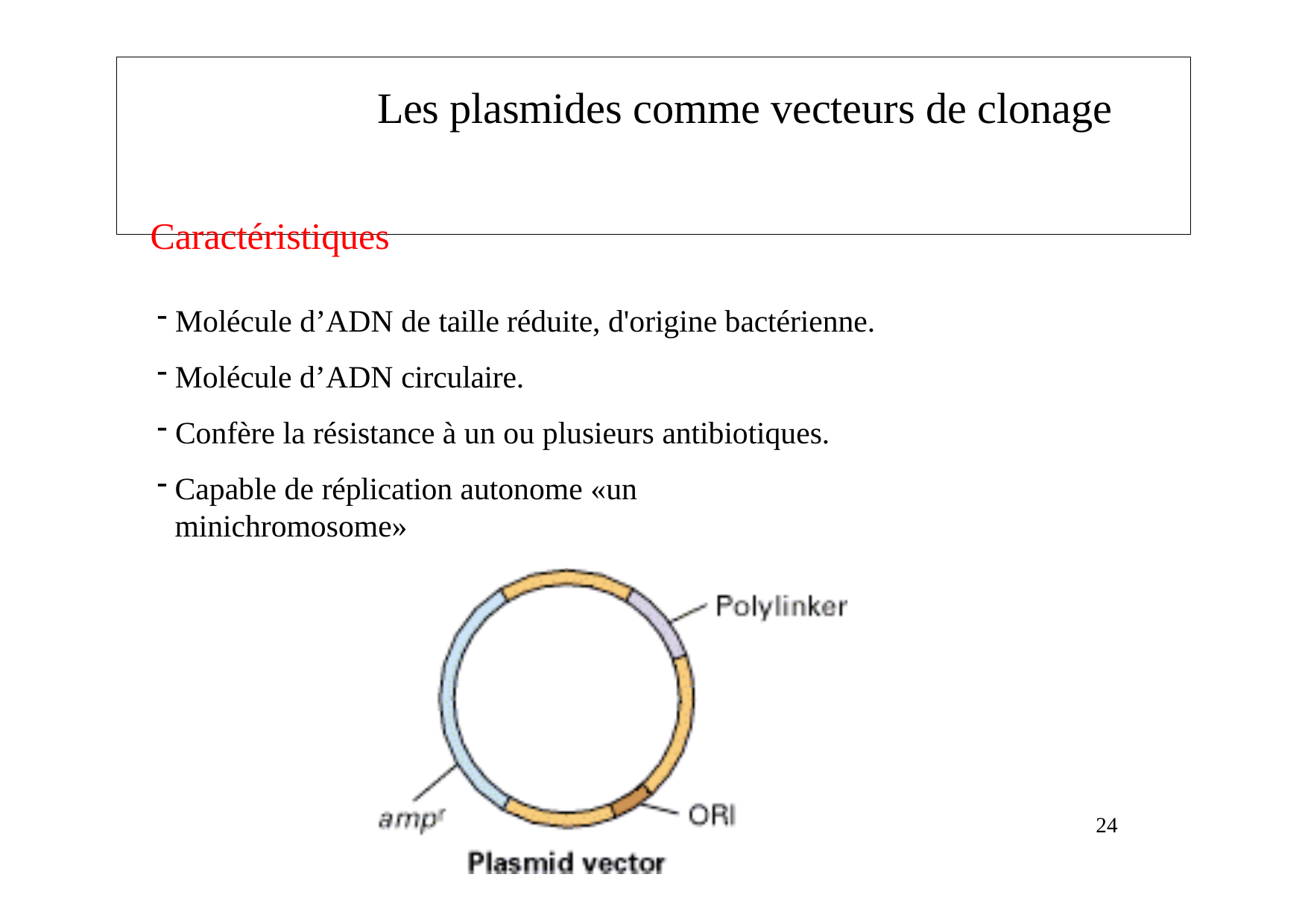

# Les plasmides comme vecteurs de clonage
Caractéristiques

Molécule d’ADN de taille réduite, d'origine bactérienne.
Molécule d’ADN circulaire.
Confère la résistance à un ou plusieurs antibiotiques.
Capable de réplication autonome «un minichromosome»

24